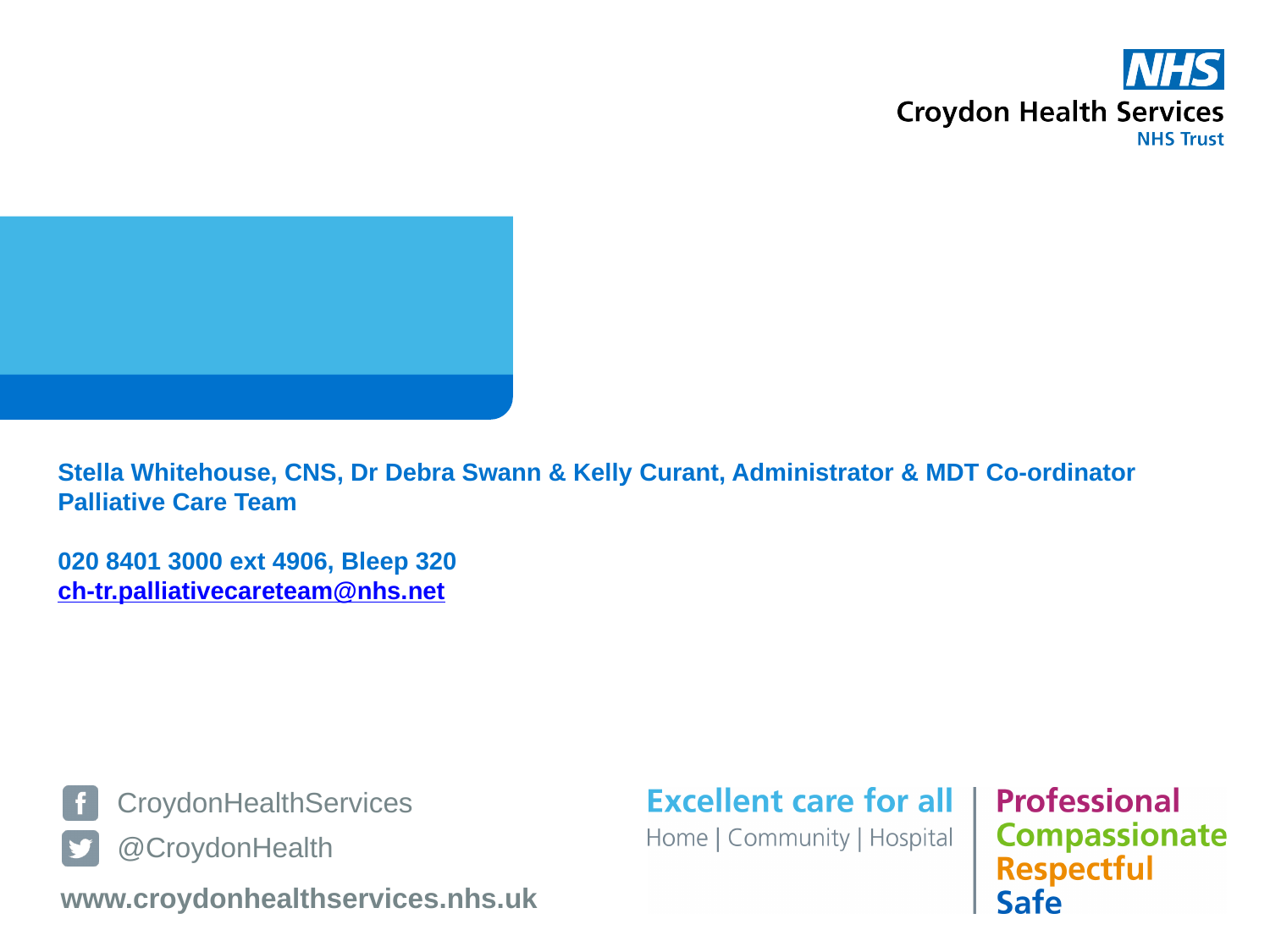

Stella Whitehouse, CNS, Dr Debra Swann & Kelly Curant, Administrator & MDT Co-ordinator Palliative Care Team

020 8401 3000 ext 4906, Bleep 320
ch-tr.palliativecareteam@nhs.net